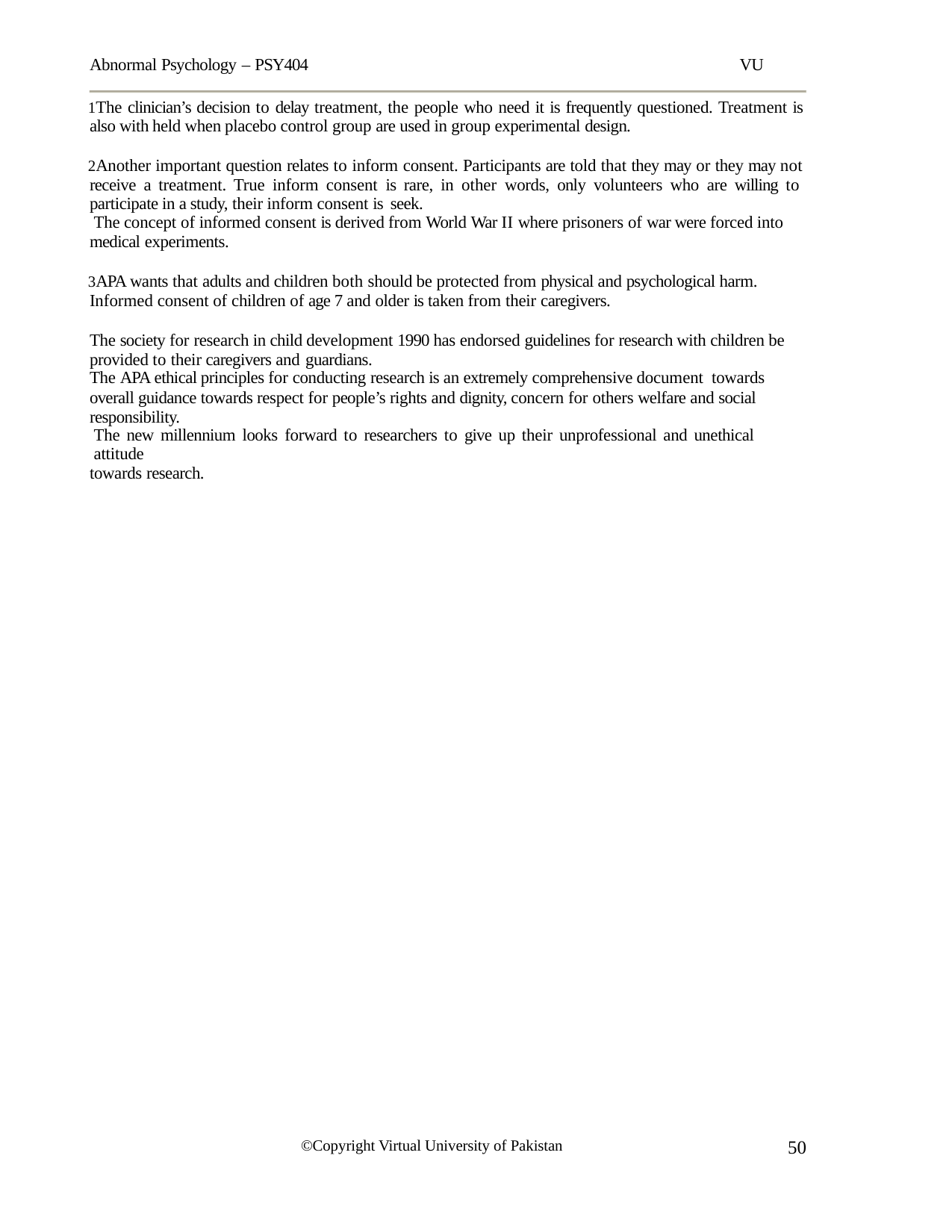

Abnormal Psychology – PSY404	VU

The clinician’s decision to delay treatment, the people who need it is frequently questioned. Treatment is  also with held when placebo control group are used in group experimental design.

Another important question relates to inform consent. Participants are told that they may or they may not  receive a treatment. True inform consent is rare, in other words, only volunteers who are willing to  participate in a study, their inform consent is seek.
The concept of informed consent is derived from World War II where prisoners of war were forced into
medical experiments.

APA wants that adults and children both should be protected from physical and psychological harm.  Informed consent of children of age 7 and older is taken from their caregivers.

The society for research in child development 1990 has endorsed guidelines for research with children be  provided to their caregivers and guardians.
The APA ethical principles for conducting research is an extremely comprehensive document towards
overall guidance towards respect for people’s rights and dignity, concern for others welfare and social  responsibility.
The new millennium looks forward to researchers to give up their unprofessional and unethical attitude
towards research.

50
©Copyright Virtual University of Pakistan